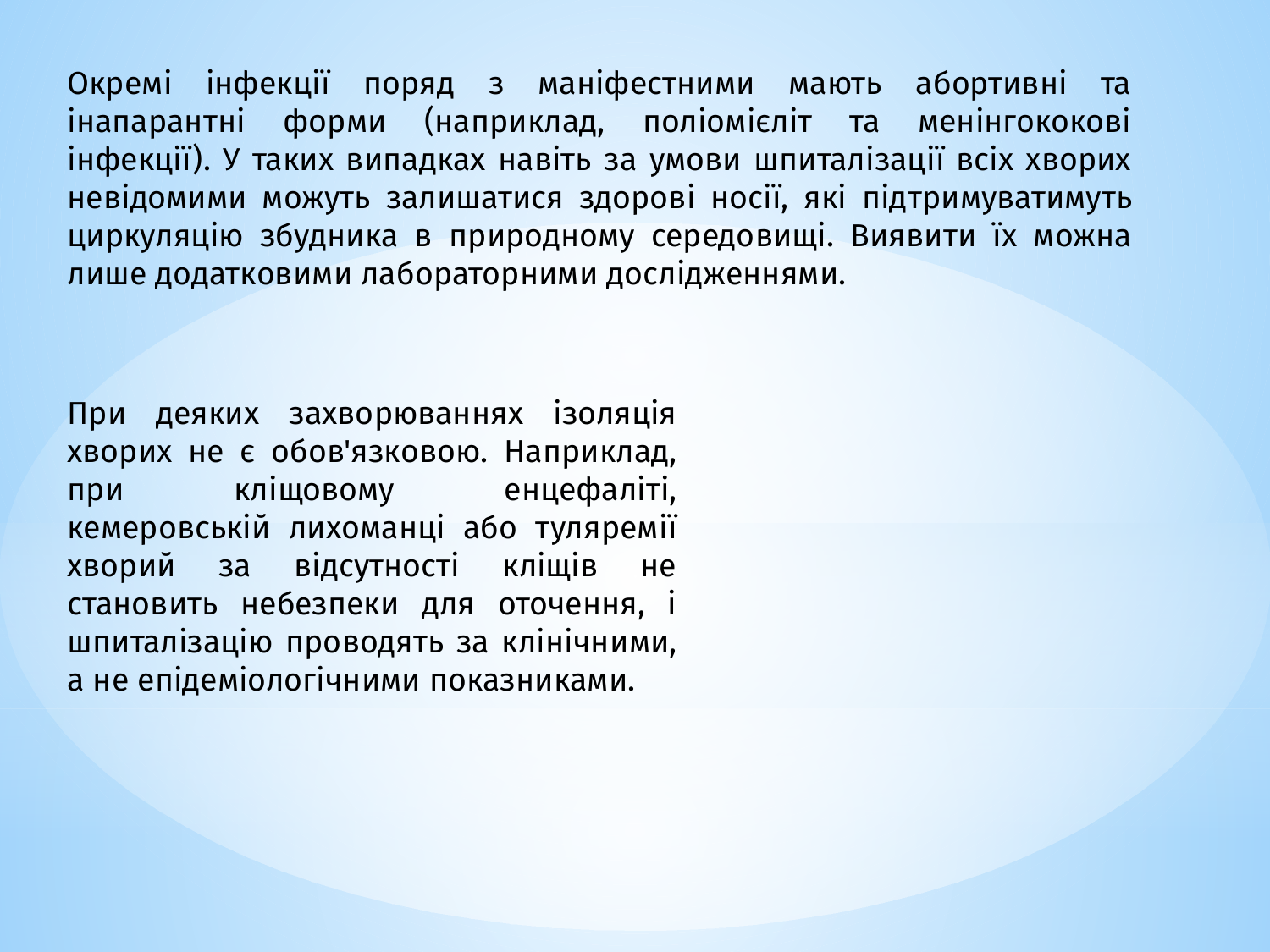

Окремі інфекції поряд з маніфестними мають абортивні та інапарантні форми (наприклад, поліомієліт та менінгококові інфекції). У таких випадках навіть за умови шпиталізації всіх хворих невідомими можуть залишатися здорові носії, які під­тримуватимуть циркуляцію збудника в природному середо­вищі. Виявити їх можна лише додатковими лабораторними до­слідженнями.
При деяких захворюваннях ізоляція хворих не є обов'язко­вою. Наприклад, при кліщовому енцефаліті, кемеровській ли­хоманці або туляремії хворий за відсутності кліщів не становить небезпеки для оточення, і шпиталізацію проводять за клінічни­ми, а не епідеміологічними показниками.